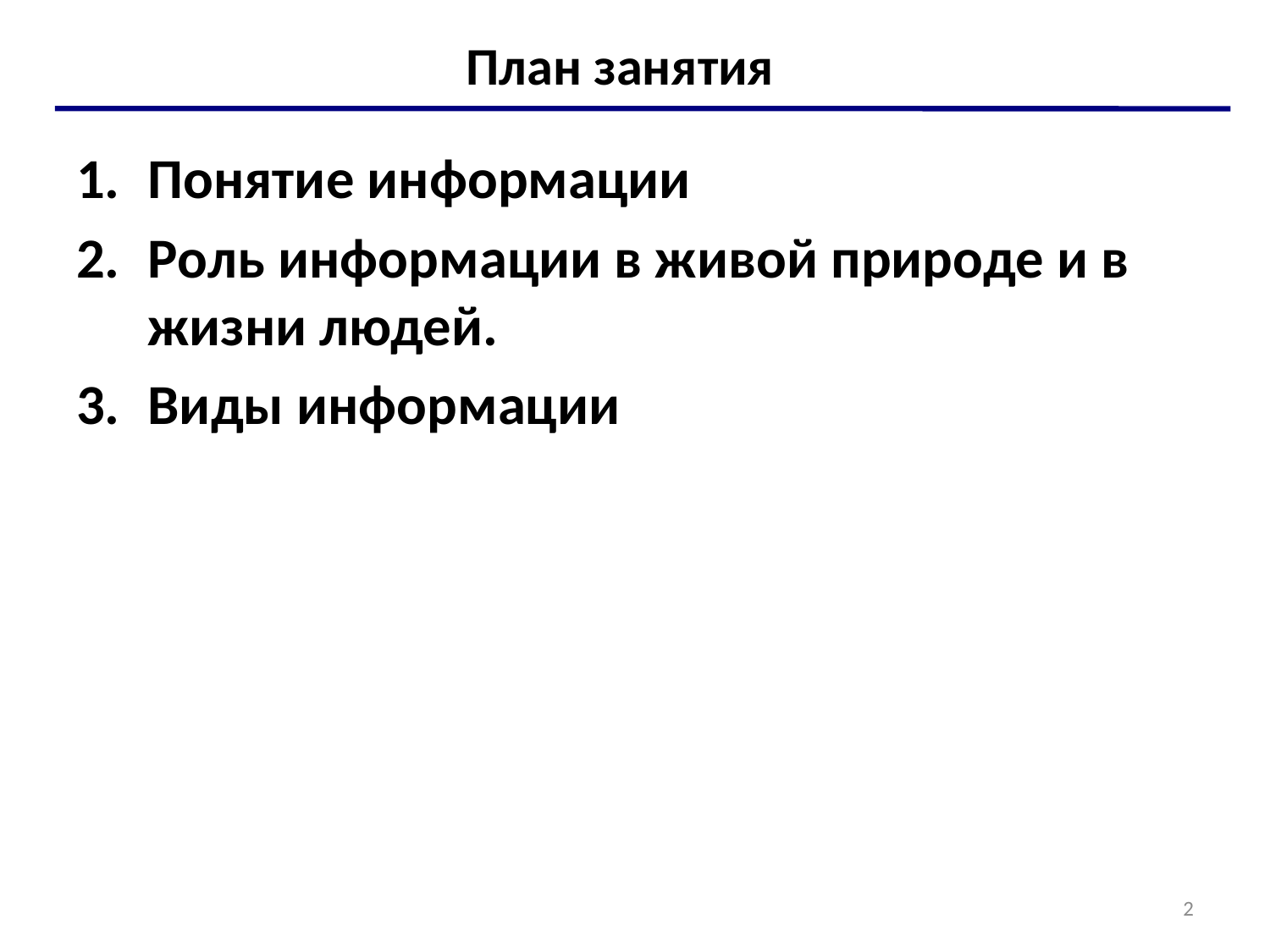

План занятия

Понятие информации
Роль информации в живой природе и в жизни людей.
Виды информации

2